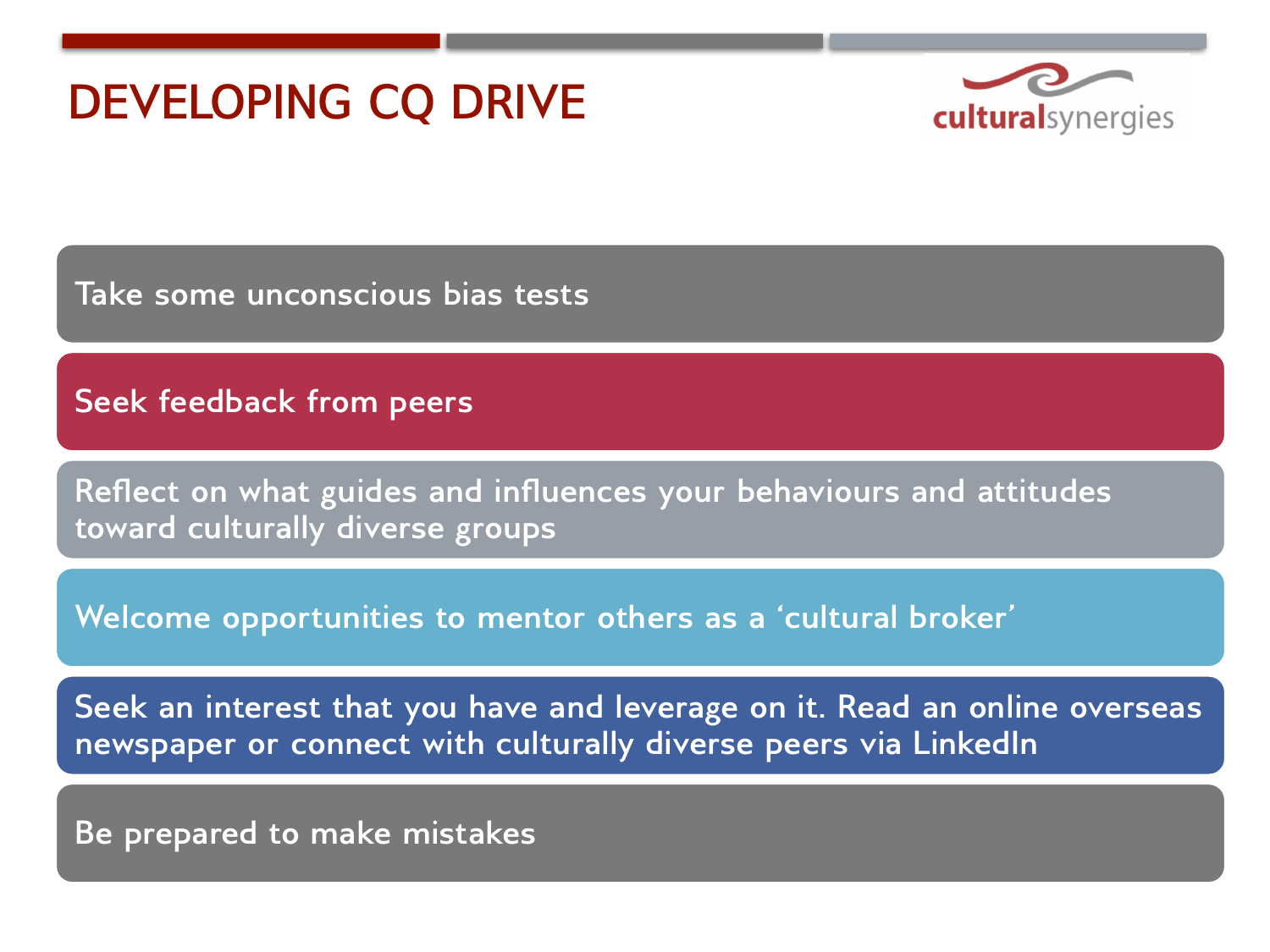

# Developing CQ DRIVE Drive
Take some unconscious bias tests
Seek feedback from peers
Reflect on what guides and influences your behaviours and attitudes toward culturally diverse groups
Welcome opportunities to mentor others as a ‘cultural broker’
Seek an interest that you have and leverage on it. Read an online overseas newspaper or connect with culturally diverse peers via LinkedIn
Be prepared to make mistakes